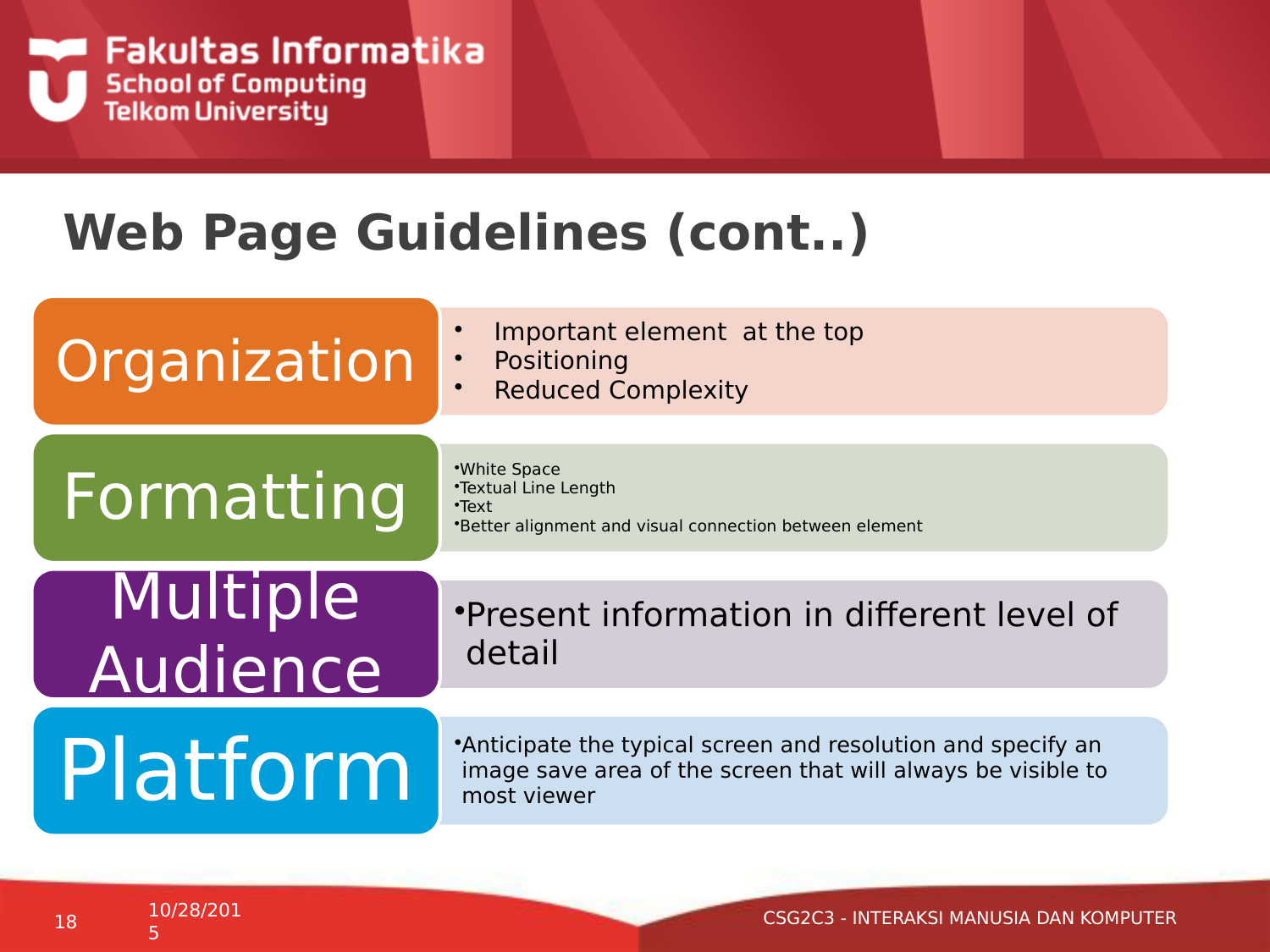

# Web Page Guidelines (cont..)
Organization
Present information in different level of detail
Formatting
White Space
Platform
Important element  at the top
Textual Line Length
Better alignment and visual connection between element
Anticipate the typical screen and resolution and specify an image save area of the screen that will always be visible to most viewer
Positioning
Reduced Complexity
Text
Multiple Audience
10/28/2015
18
CSG2C3 - INTERAKSI MANUSIA DAN KOMPUTER